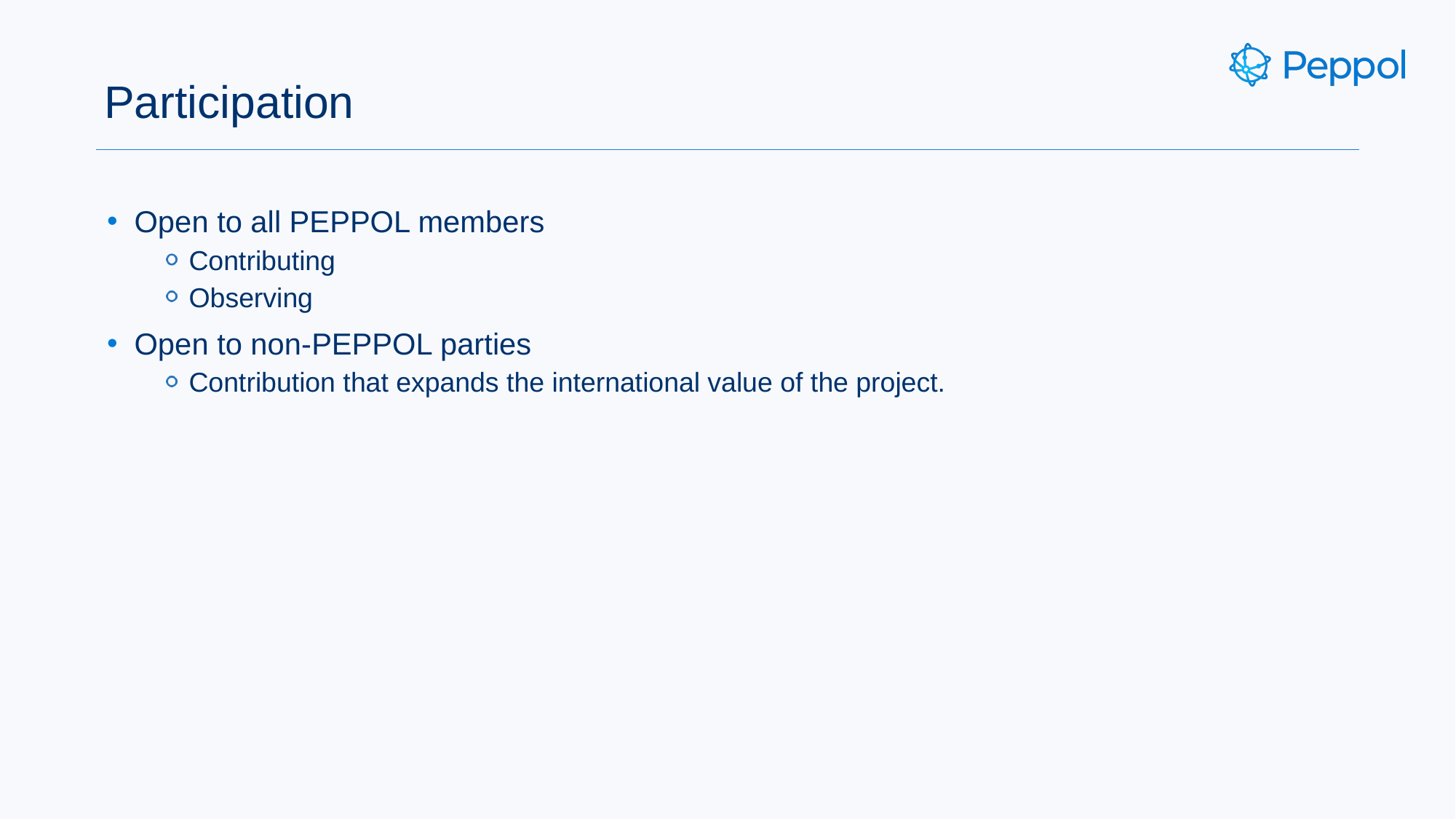

# Participation
Open to all PEPPOL members
Contributing
Observing
Open to non-PEPPOL parties
Contribution that expands the international value of the project.